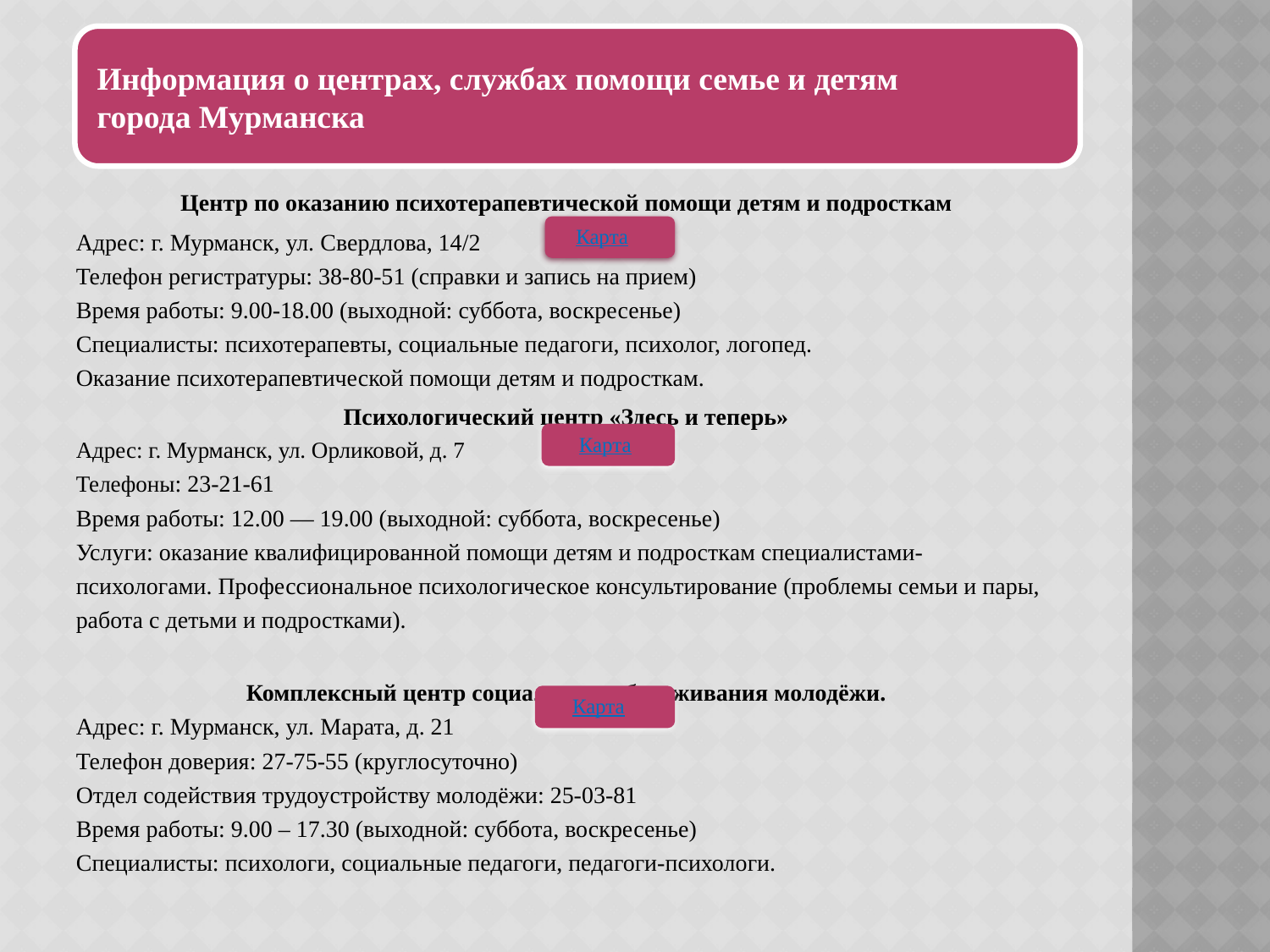

Информация о центрах, службах помощи семье и детям
города Мурманска
Центр по оказанию психотерапевтической помощи детям и подросткам
Адрес: г. Мурманск, ул. Свердлова, 14/2 
Телефон регистратуры: 38-80-51 (справки и запись на прием) 
Время работы: 9.00-18.00 (выходной: суббота, воскресенье) 
Специалисты: психотерапевты, социальные педагоги, психолог, логопед. 
Оказание психотерапевтической помощи детям и подросткам.
Психологический центр «Здесь и теперь»
Адрес: г. Мурманск, ул. Орликовой, д. 7
Телефоны: 23-21-61
Время работы: 12.00 — 19.00 (выходной: суббота, воскресенье) 
Услуги: оказание квалифицированной помощи детям и подросткам специалистами-психологами. Профессиональное психологическое консультирование (проблемы семьи и пары, работа с детьми и подростками).

Комплексный центр социального обслуживания молодёжи.
Адрес: г. Мурманск, ул. Марата, д. 21
Телефон доверия: 27-75-55 (круглосуточно)
Отдел содействия трудоустройству молодёжи: 25-03-81
Время работы: 9.00 – 17.30 (выходной: суббота, воскресенье)
Специалисты: психологи, социальные педагоги, педагоги-психологи.

    Карта
    Карта
    Карта